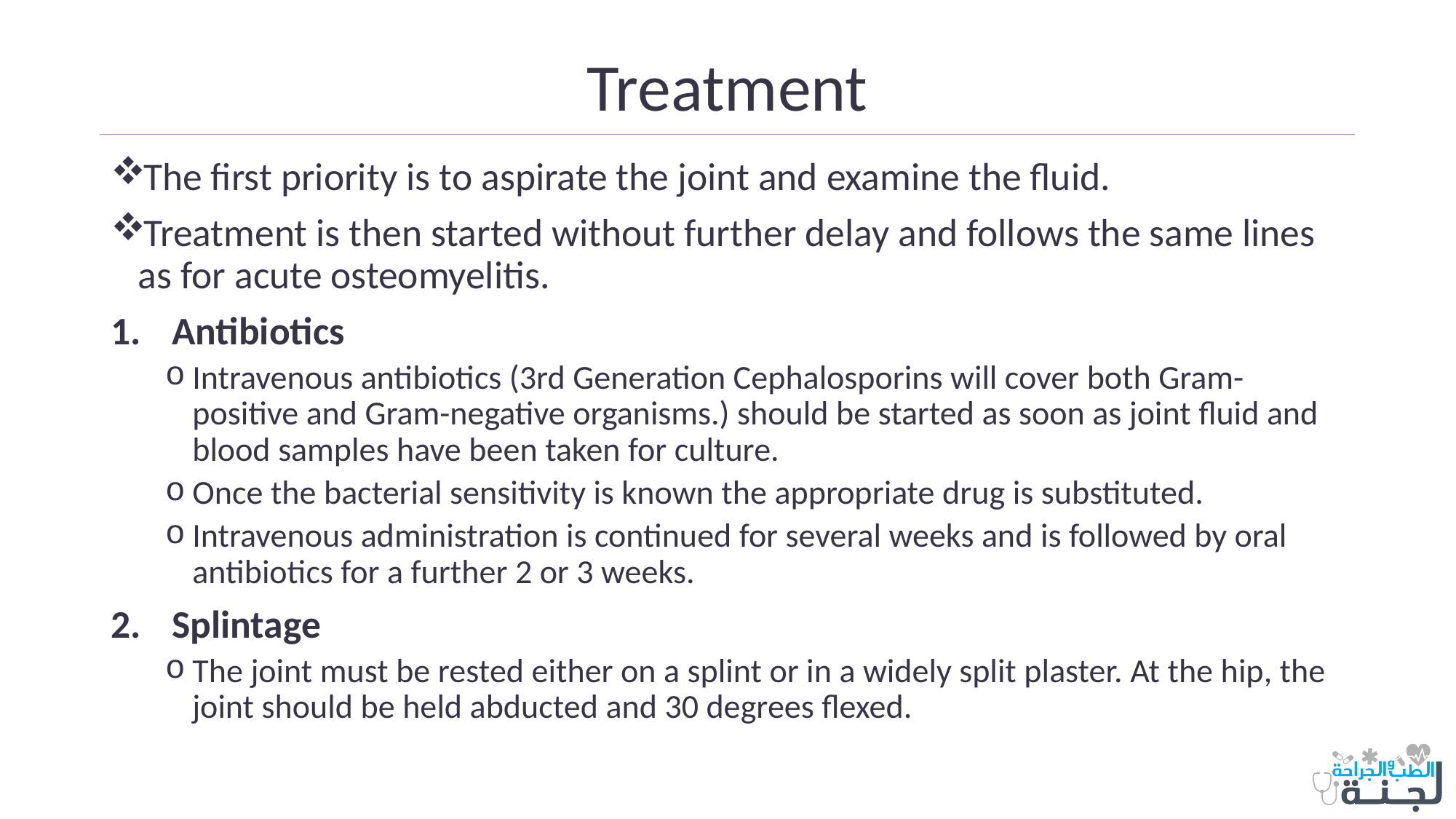

# Treatment
The first priority is to aspirate the joint and examine the fluid.
Treatment is then started without further delay and follows the same lines as for acute osteomyelitis.
Antibiotics
Intravenous antibiotics (3rd Generation Cephalosporins will cover both Gram-positive and Gram-negative organisms.) should be started as soon as joint fluid and blood samples have been taken for culture.
Once the bacterial sensitivity is known the appropriate drug is substituted.
Intravenous administration is continued for several weeks and is followed by oral antibiotics for a further 2 or 3 weeks.
Splintage
The joint must be rested either on a splint or in a widely split plaster. At the hip, the joint should be held abducted and 30 degrees flexed.